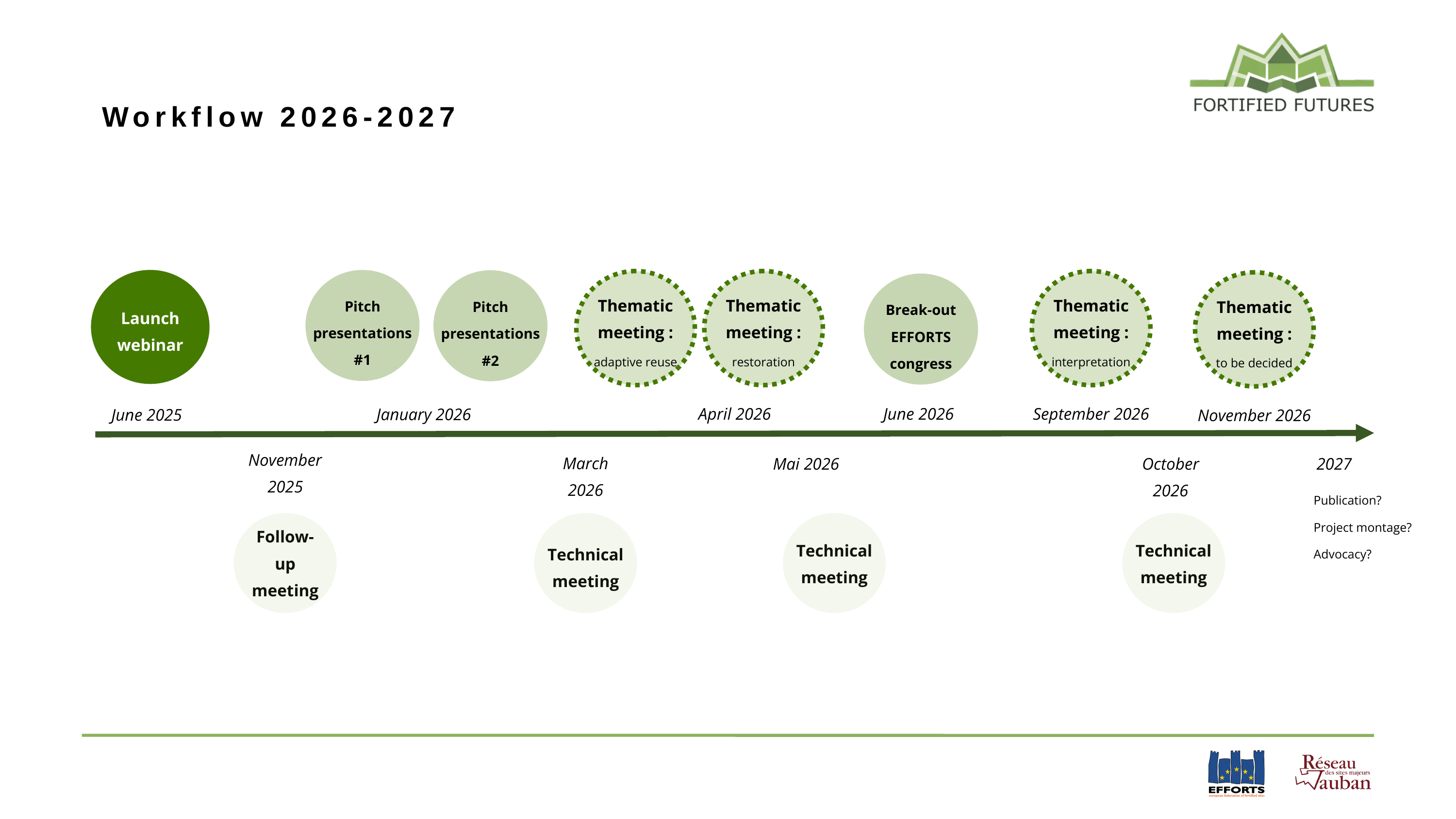

Workflow 2026-2027

Pitch presentations #1
Pitch presentations #2
Thematic
meeting : adaptive reuse
Thematic
meeting : restoration
Thematic
meeting : interpretation
Thematic
meeting : to be decided
Break-out
EFFORTS congress
Launch webinar
April 2026
June 2026
September 2026
January 2026
June 2025
November 2026

November 2025
March 2026
October 2026
2027
Mai 2026
Publication?
Project montage?
Advocacy?

Follow-up meeting
Technical meeting
Technical meeting
Technical meeting